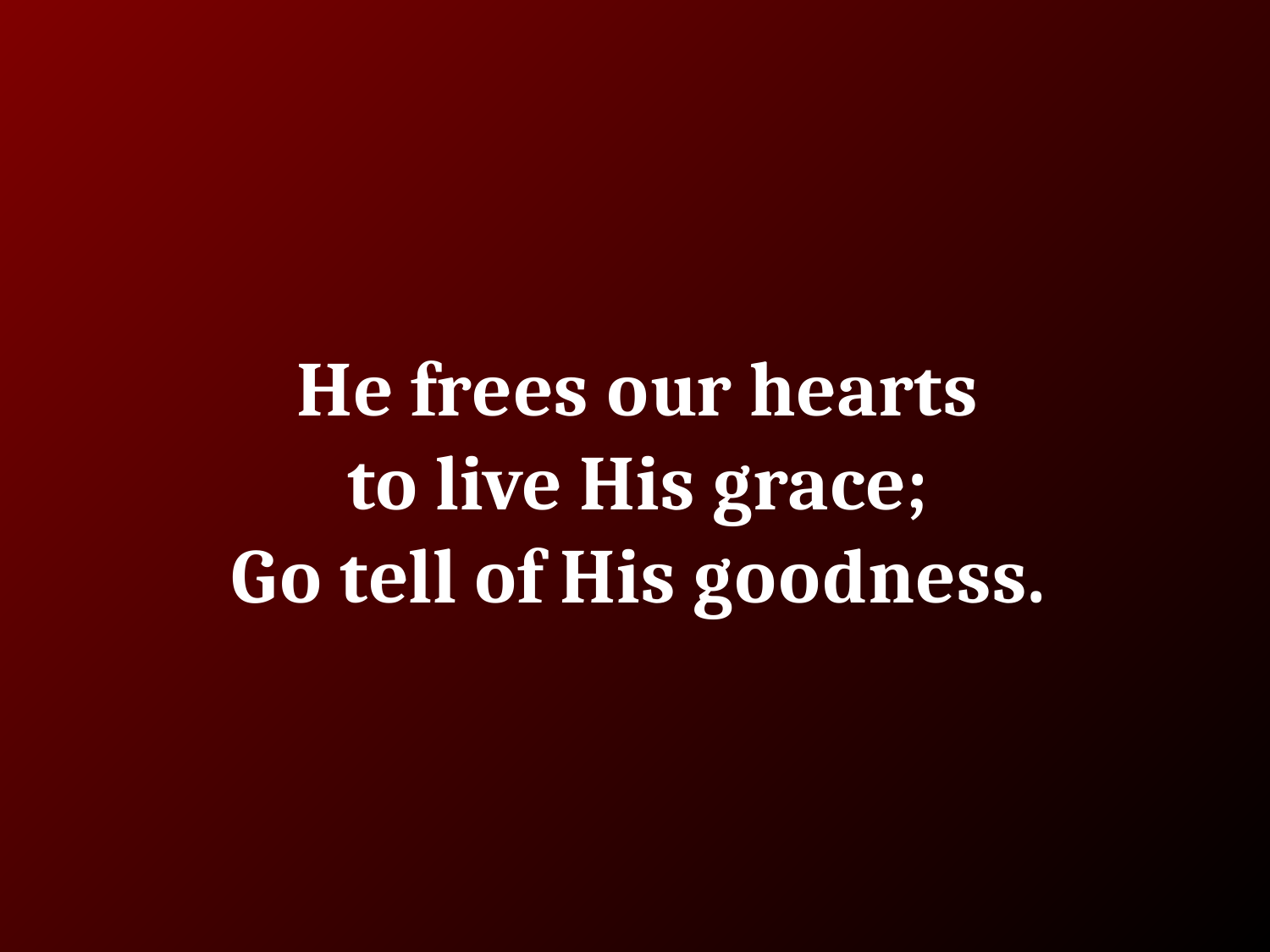

# He frees our hearts to live His grace;
Go tell of His goodness.